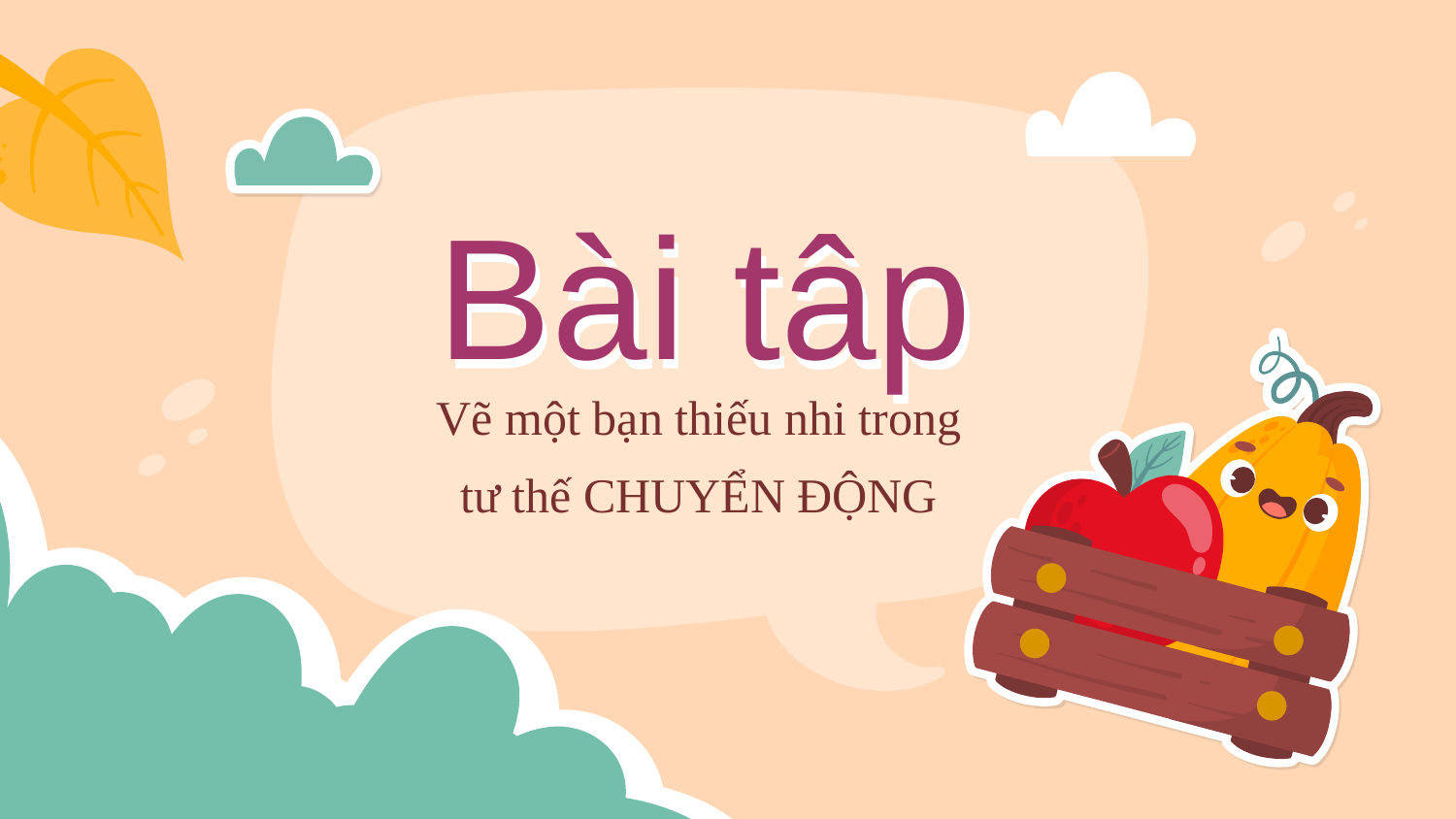

# Bài tâp

Vẽ một bạn thiếu nhi trong
tư thế CHUYỂN ĐỘNG